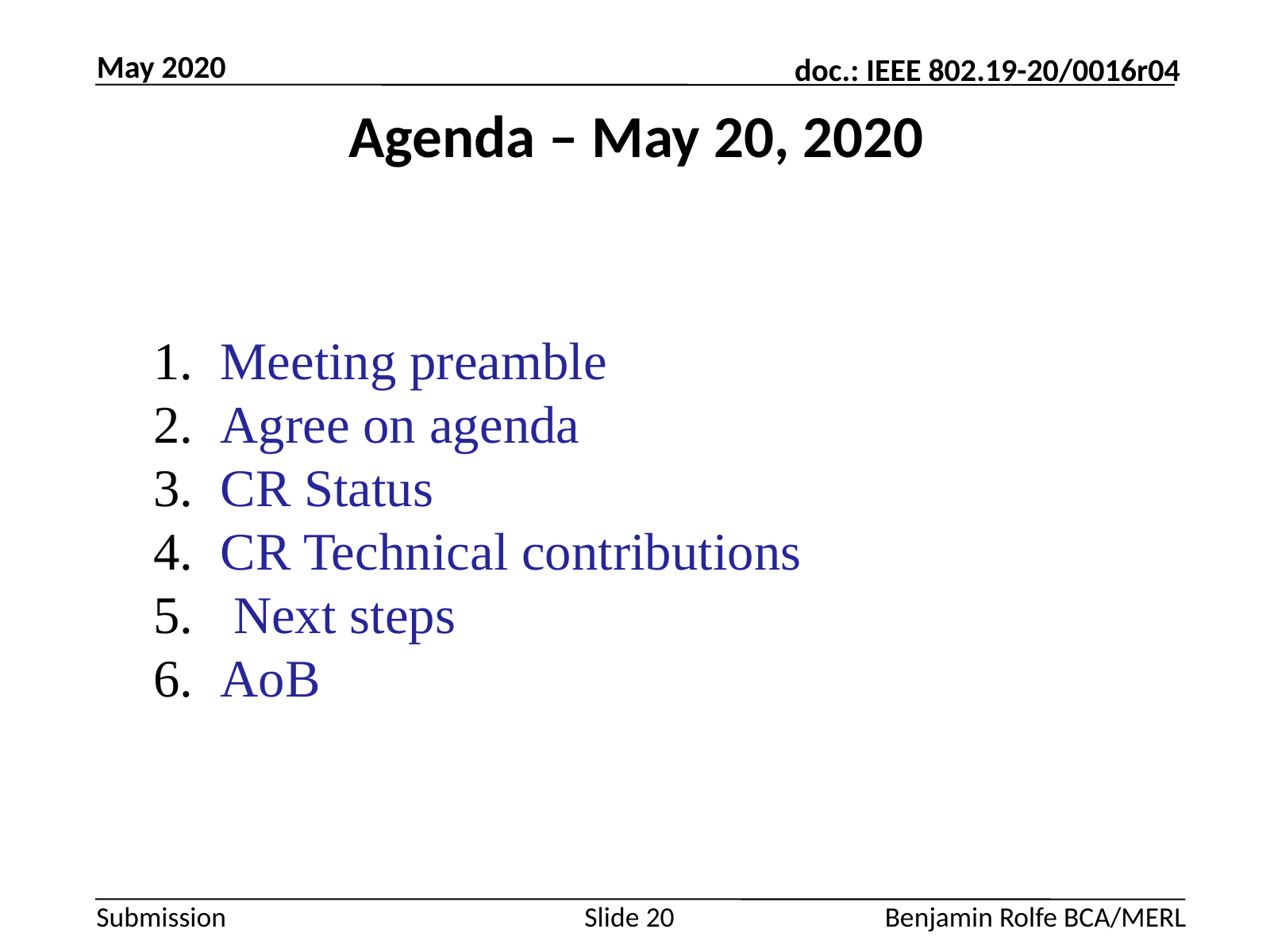

May 2020
# Agenda – May 20, 2020

Meeting preamble
Agree on agenda
CR Status
CR Technical contributions
 Next steps
AoB

Slide 20
Benjamin Rolfe BCA/MERL